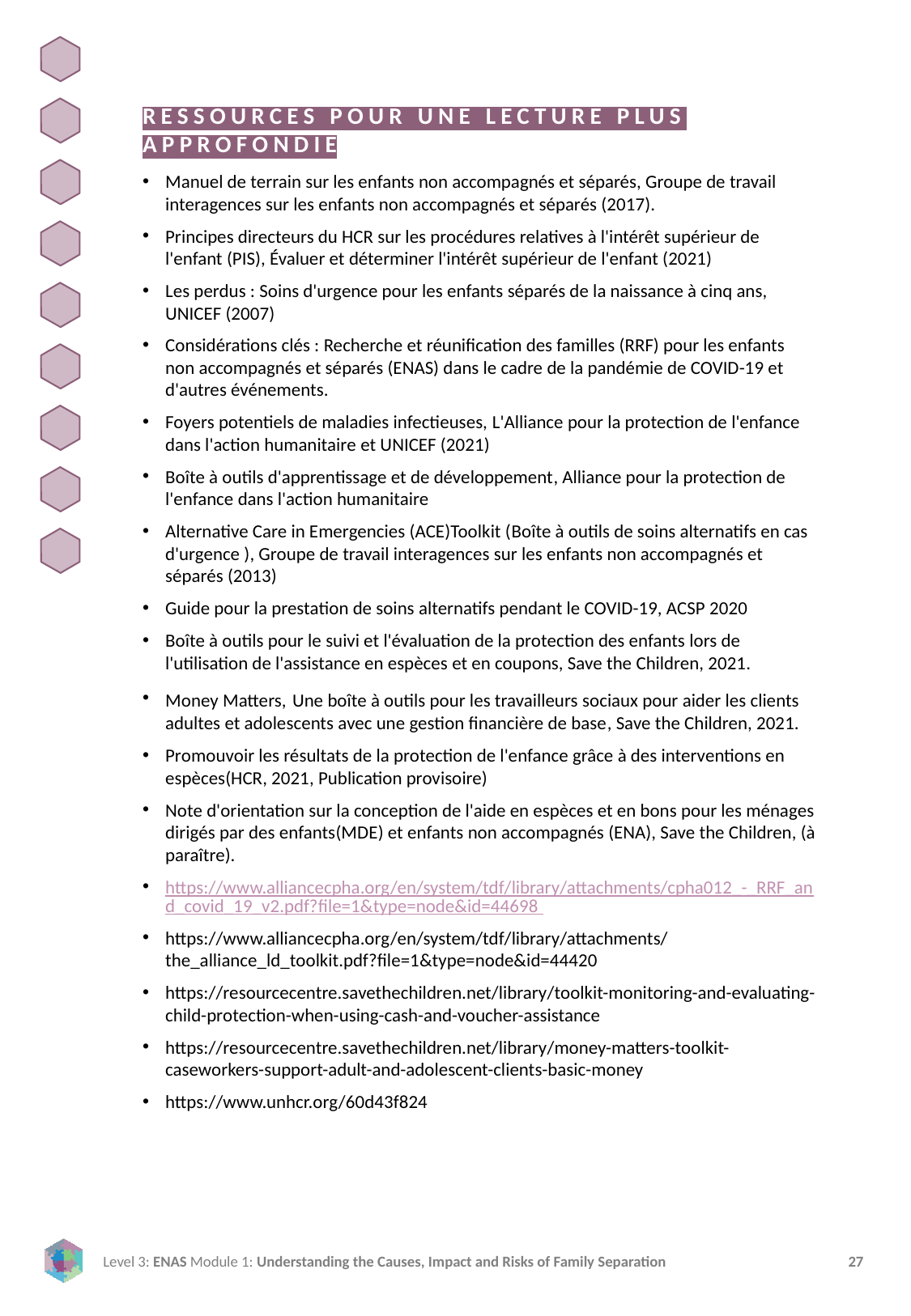

RESSOURCES POUR UNE LECTURE PLUS APPROFONDIE

Manuel de terrain sur les enfants non accompagnés et séparés, Groupe de travail interagences sur les enfants non accompagnés et séparés (2017).
Principes directeurs du HCR sur les procédures relatives à l'intérêt supérieur de l'enfant (PIS), Évaluer et déterminer l'intérêt supérieur de l'enfant (2021)
Les perdus : Soins d'urgence pour les enfants séparés de la naissance à cinq ans, UNICEF (2007)
Considérations clés : Recherche et réunification des familles (RRF) pour les enfants non accompagnés et séparés (ENAS) dans le cadre de la pandémie de COVID-19 et d'autres événements.
Foyers potentiels de maladies infectieuses, L'Alliance pour la protection de l'enfance dans l'action humanitaire et UNICEF (2021)
Boîte à outils d'apprentissage et de développement, Alliance pour la protection de l'enfance dans l'action humanitaire
Alternative Care in Emergencies (ACE)Toolkit (Boîte à outils de soins alternatifs en cas d'urgence ), Groupe de travail interagences sur les enfants non accompagnés et séparés (2013)
Guide pour la prestation de soins alternatifs pendant le COVID-19, ACSP 2020
Boîte à outils pour le suivi et l'évaluation de la protection des enfants lors de l'utilisation de l'assistance en espèces et en coupons, Save the Children, 2021.
Money Matters, Une boîte à outils pour les travailleurs sociaux pour aider les clients adultes et adolescents avec une gestion financière de base, Save the Children, 2021.
Promouvoir les résultats de la protection de l'enfance grâce à des interventions en espèces(HCR, 2021, Publication provisoire)
Note d'orientation sur la conception de l'aide en espèces et en bons pour les ménages dirigés par des enfants(MDE) et enfants non accompagnés (ENA), Save the Children, (à paraître).
https://www.alliancecpha.org/en/system/tdf/library/attachments/cpha012_-_RRF_and_covid_19_v2.pdf?file=1&type=node&id=44698
https://www.alliancecpha.org/en/system/tdf/library/attachments/the_alliance_ld_toolkit.pdf?file=1&type=node&id=44420
https://resourcecentre.savethechildren.net/library/toolkit-monitoring-and-evaluating-child-protection-when-using-cash-and-voucher-assistance
https://resourcecentre.savethechildren.net/library/money-matters-toolkit-caseworkers-support-adult-and-adolescent-clients-basic-money
https://www.unhcr.org/60d43f824